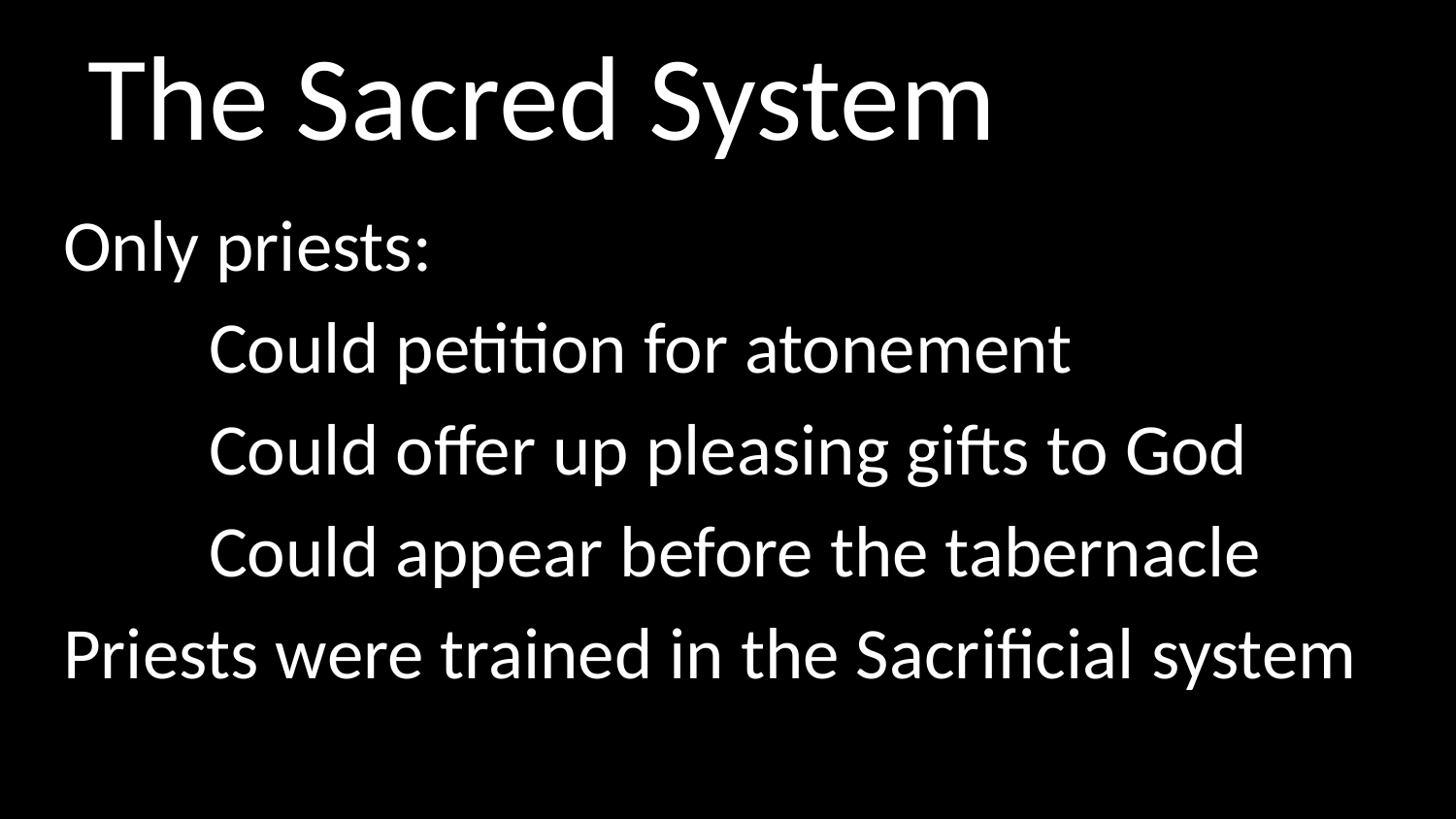

The Sacred System
Only priests:
	Could petition for atonement
	Could offer up pleasing gifts to God
	Could appear before the tabernacle
Priests were trained in the Sacrificial system